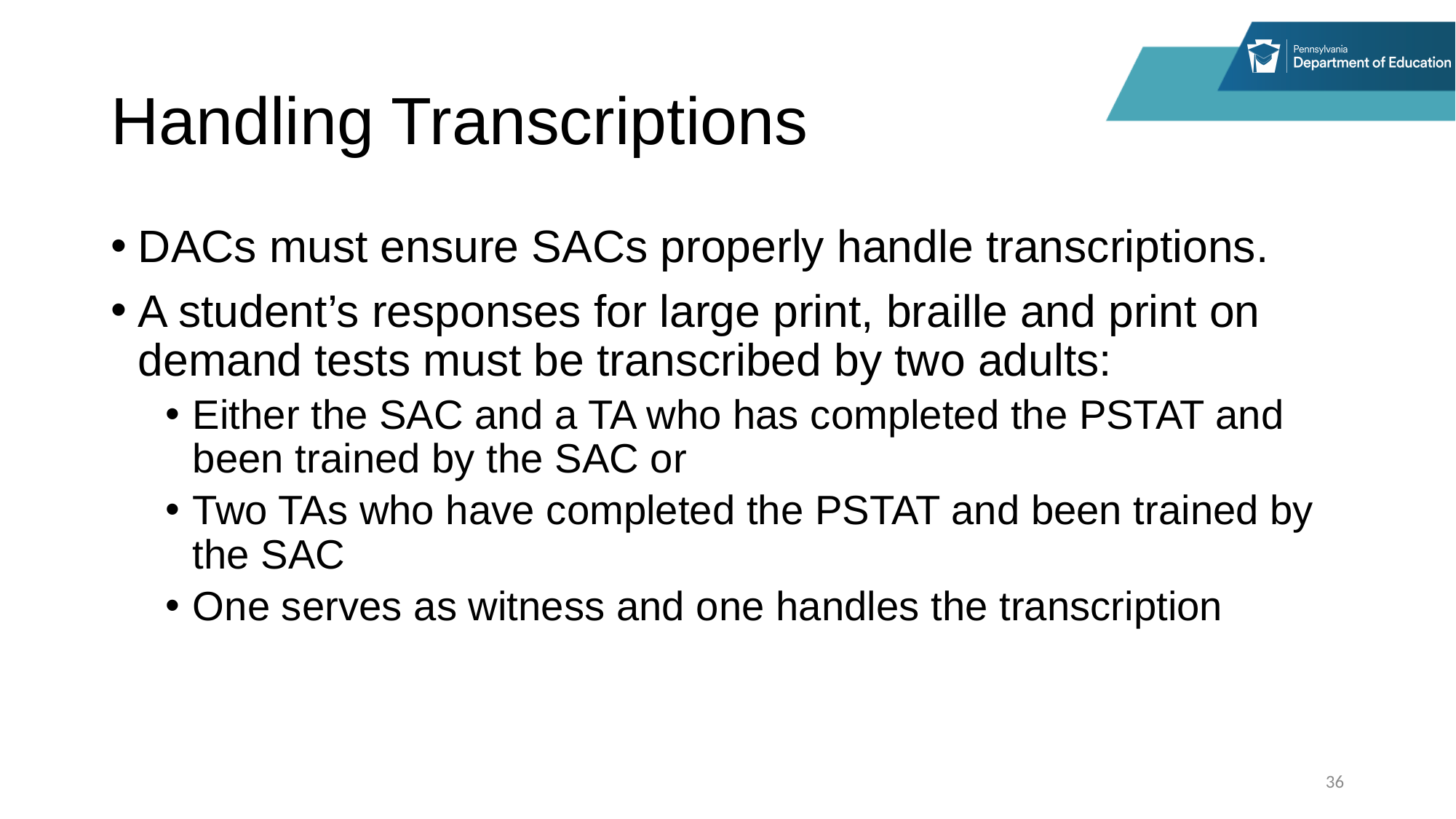

# Handling Transcriptions
DACs must ensure SACs properly handle transcriptions.
A student’s responses for large print, braille and print on demand tests must be transcribed by two adults:
Either the SAC and a TA who has completed the PSTAT and been trained by the SAC or
Two TAs who have completed the PSTAT and been trained by the SAC
One serves as witness and one handles the transcription
36